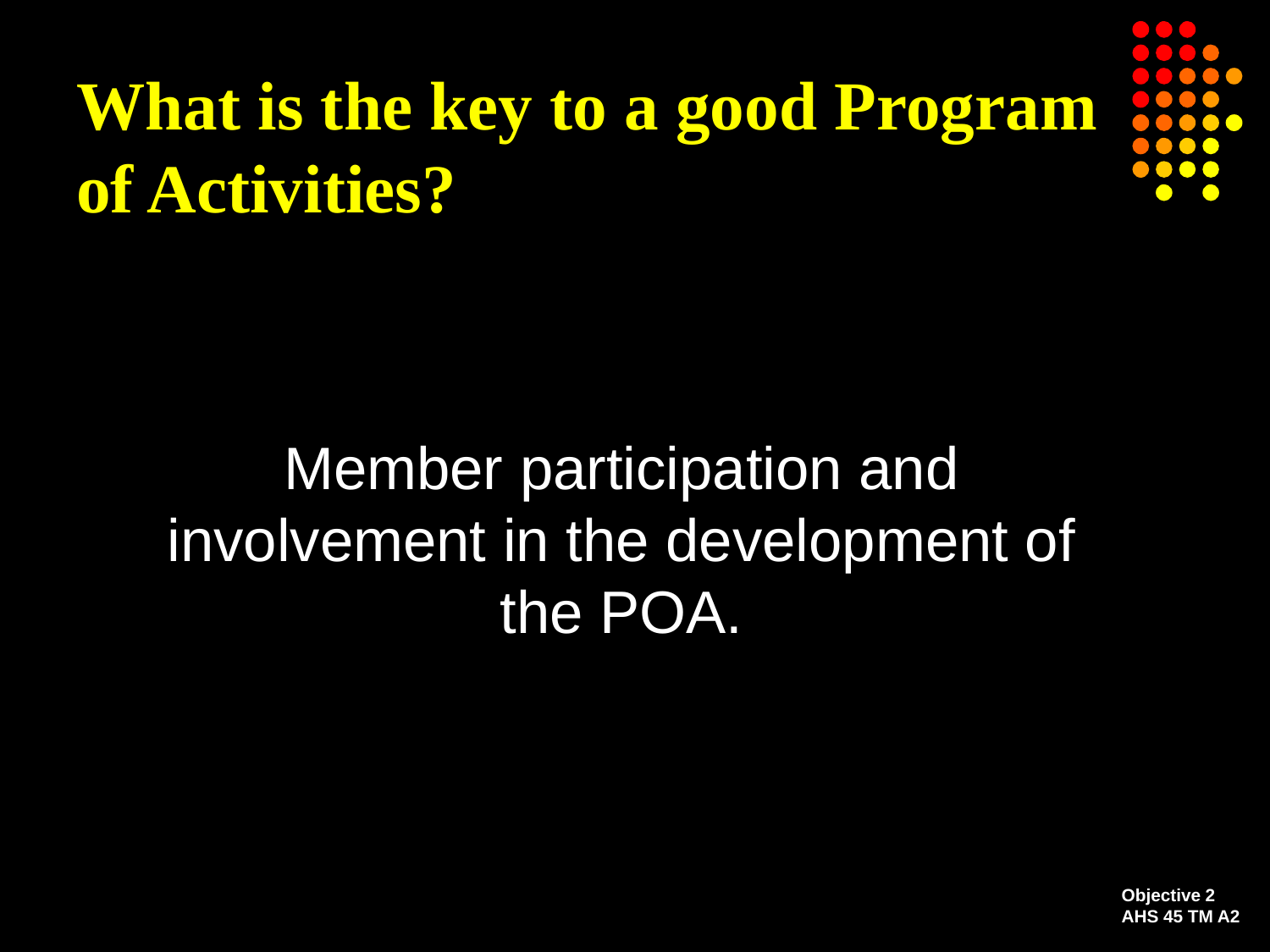

# What is the key to a good Program of Activities?
	Member participation and involvement in the development of the POA.
Objective 2
AHS 45 TM A2